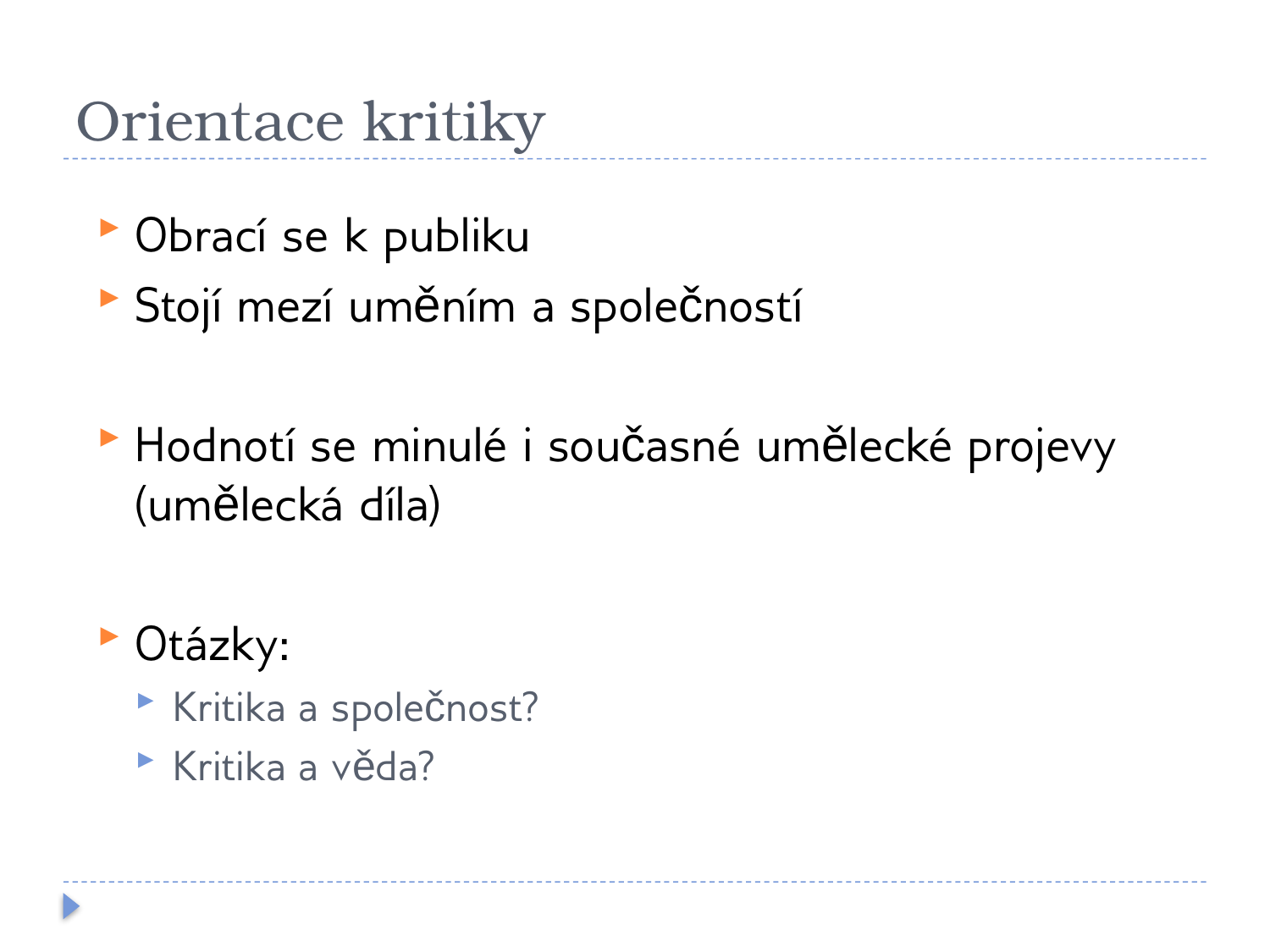

# Orientace kritiky
Obrací se k publiku
Stojí mezí uměním a společností

Hodnotí se minulé i současné umělecké projevy (umělecká díla)

Otázky:
Kritika a společnost?
Kritika a věda?